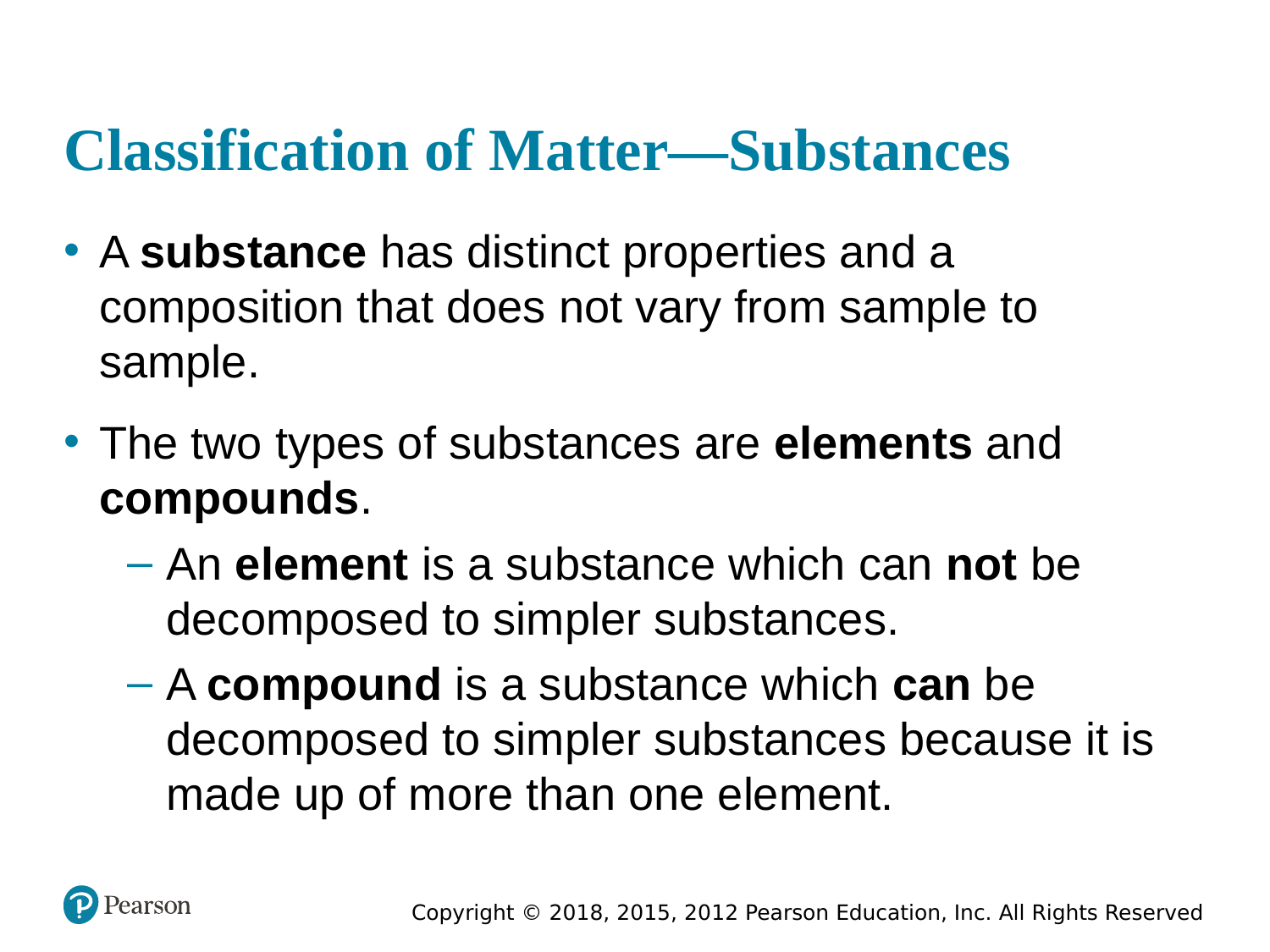

# Classification of Matter—Substances
A substance has distinct properties and a composition that does not vary from sample to sample.
The two types of substances are elements and compounds.
An element is a substance which can not be decomposed to simpler substances.
A compound is a substance which can be decomposed to simpler substances because it is made up of more than one element.